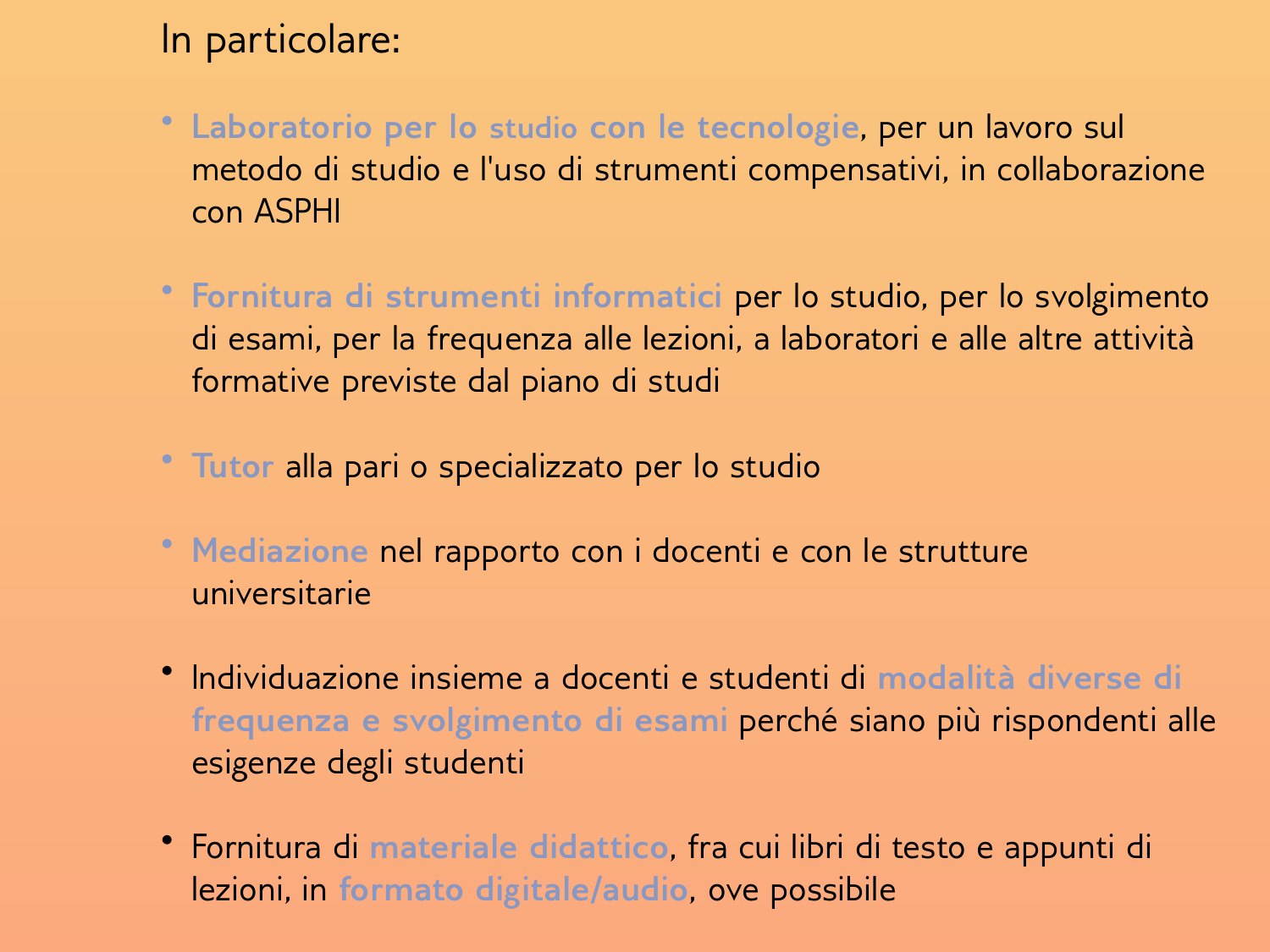

In particolare:

Laboratorio per lo studio con le tecnologie, per un lavoro sul metodo di studio e l'uso di strumenti compensativi, in collaborazione con ASPHI

Fornitura di strumenti informatici per lo studio, per lo svolgimento di esami, per la frequenza alle lezioni, a laboratori e alle altre attività formative previste dal piano di studi

Tutor alla pari o specializzato per lo studio

Mediazione nel rapporto con i docenti e con le strutture universitarie

Individuazione insieme a docenti e studenti di modalità diverse di frequenza e svolgimento di esami perché siano più rispondenti alle esigenze degli studenti

Fornitura di materiale didattico, fra cui libri di testo e appunti di lezioni, in formato digitale/audio, ove possibile